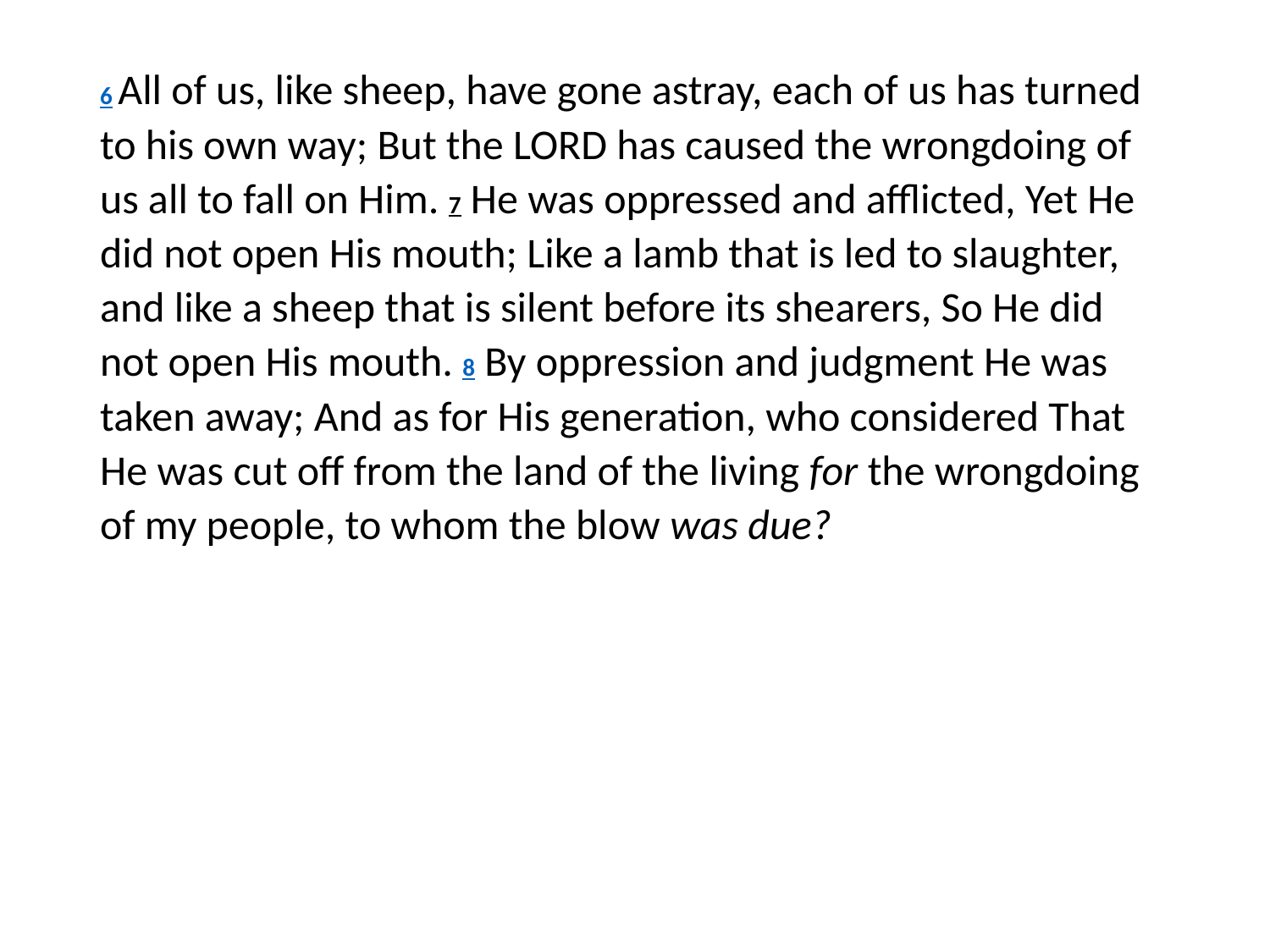

#
6 All of us, like sheep, have gone astray, each of us has turned to his own way; But the LORD has caused the wrongdoing of us all to fall on Him. 7 He was oppressed and afflicted, Yet He did not open His mouth; Like a lamb that is led to slaughter, and like a sheep that is silent before its shearers, So He did not open His mouth. 8 By oppression and judgment He was taken away; And as for His generation, who considered That He was cut off from the land of the living for the wrongdoing of my people, to whom the blow was due?